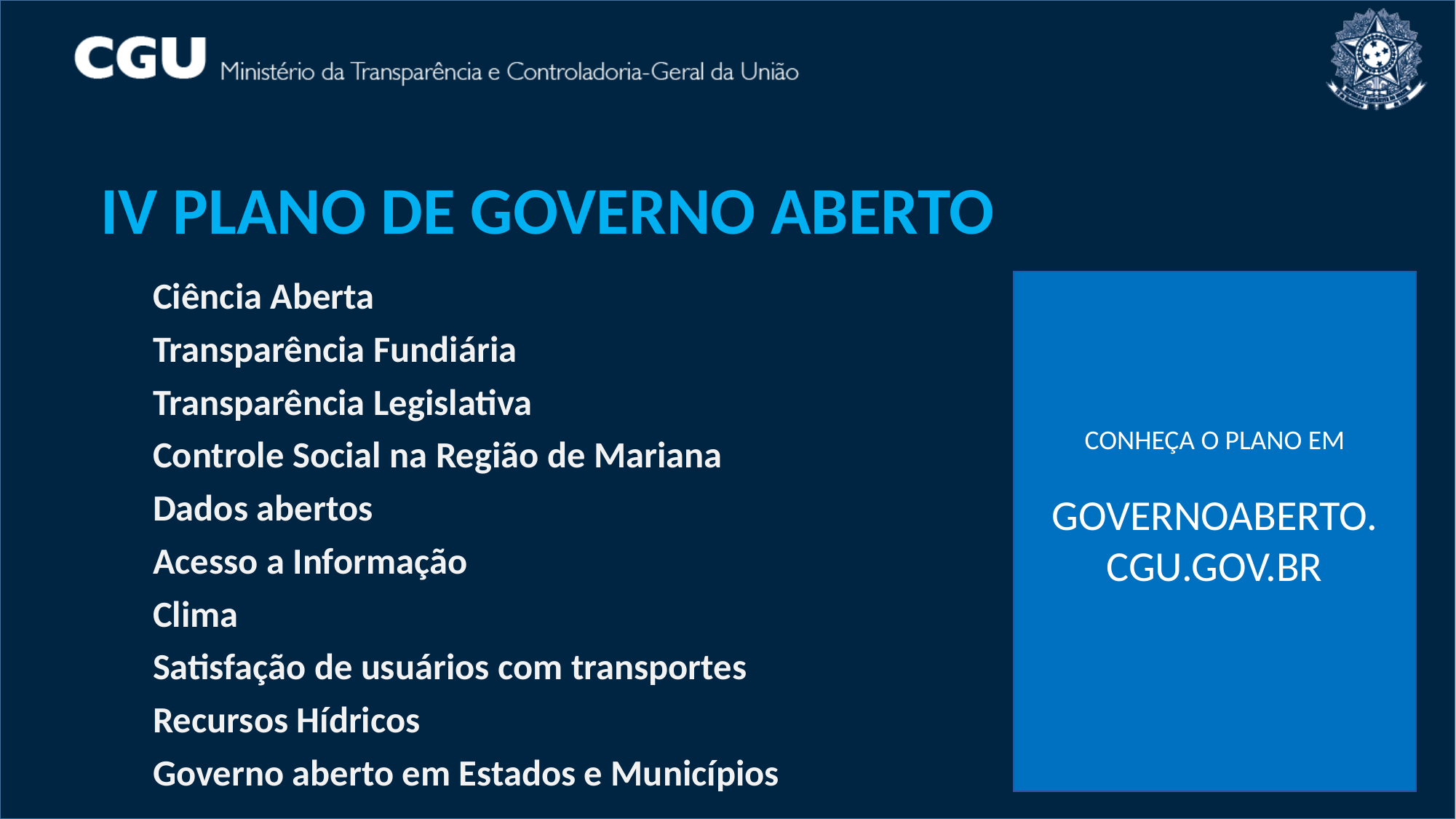

IV PLANO DE GOVERNO ABERTO
CONHEÇA O PLANO EM

GOVERNOABERTO.
CGU.GOV.BR

Ciência Aberta
Transparência Fundiária
Transparência Legislativa
Controle Social na Região de Mariana
Dados abertos
Acesso a Informação
Clima
Satisfação de usuários com transportes
Recursos Hídricos
Governo aberto em Estados e Municípios